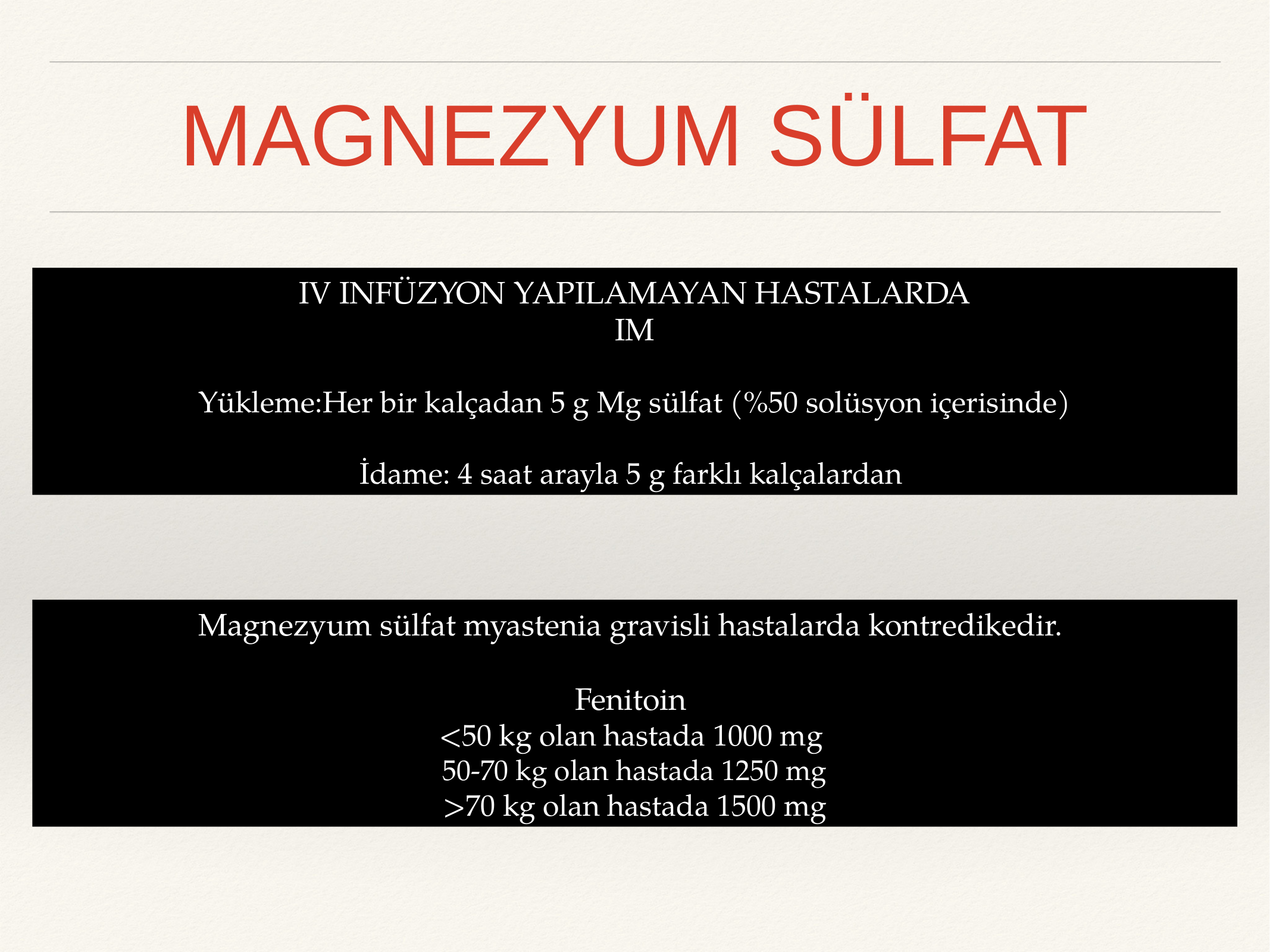

# MAGNEZYUM SÜLFAT
IV INFÜZYON YAPILAMAYAN HASTALARDA
IM

Yükleme:Her bir kalçadan 5 g Mg sülfat (%50 solüsyon içerisinde)

İdame: 4 saat arayla 5 g farklı kalçalardan
Magnezyum sülfat myastenia gravisli hastalarda kontredikedir.

Fenitoin
<50 kg olan hastada 1000 mg
50-70 kg olan hastada 1250 mg
>70 kg olan hastada 1500 mg